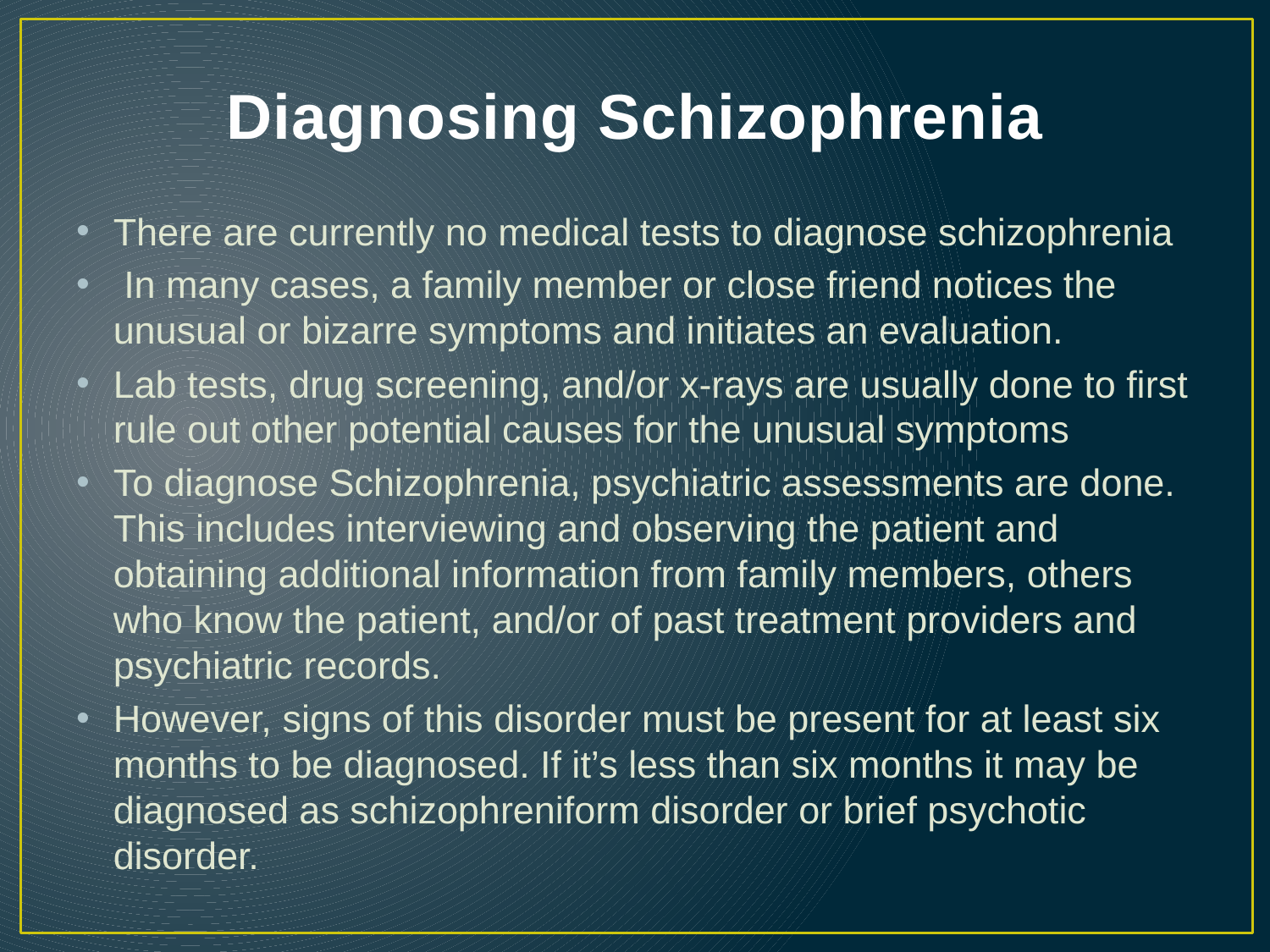

# Diagnosing Schizophrenia
There are currently no medical tests to diagnose schizophrenia
 In many cases, a family member or close friend notices the unusual or bizarre symptoms and initiates an evaluation.
Lab tests, drug screening, and/or x-rays are usually done to first rule out other potential causes for the unusual symptoms
To diagnose Schizophrenia, psychiatric assessments are done. This includes interviewing and observing the patient and obtaining additional information from family members, others who know the patient, and/or of past treatment providers and psychiatric records.
However, signs of this disorder must be present for at least six months to be diagnosed. If it’s less than six months it may be diagnosed as schizophreniform disorder or brief psychotic disorder.